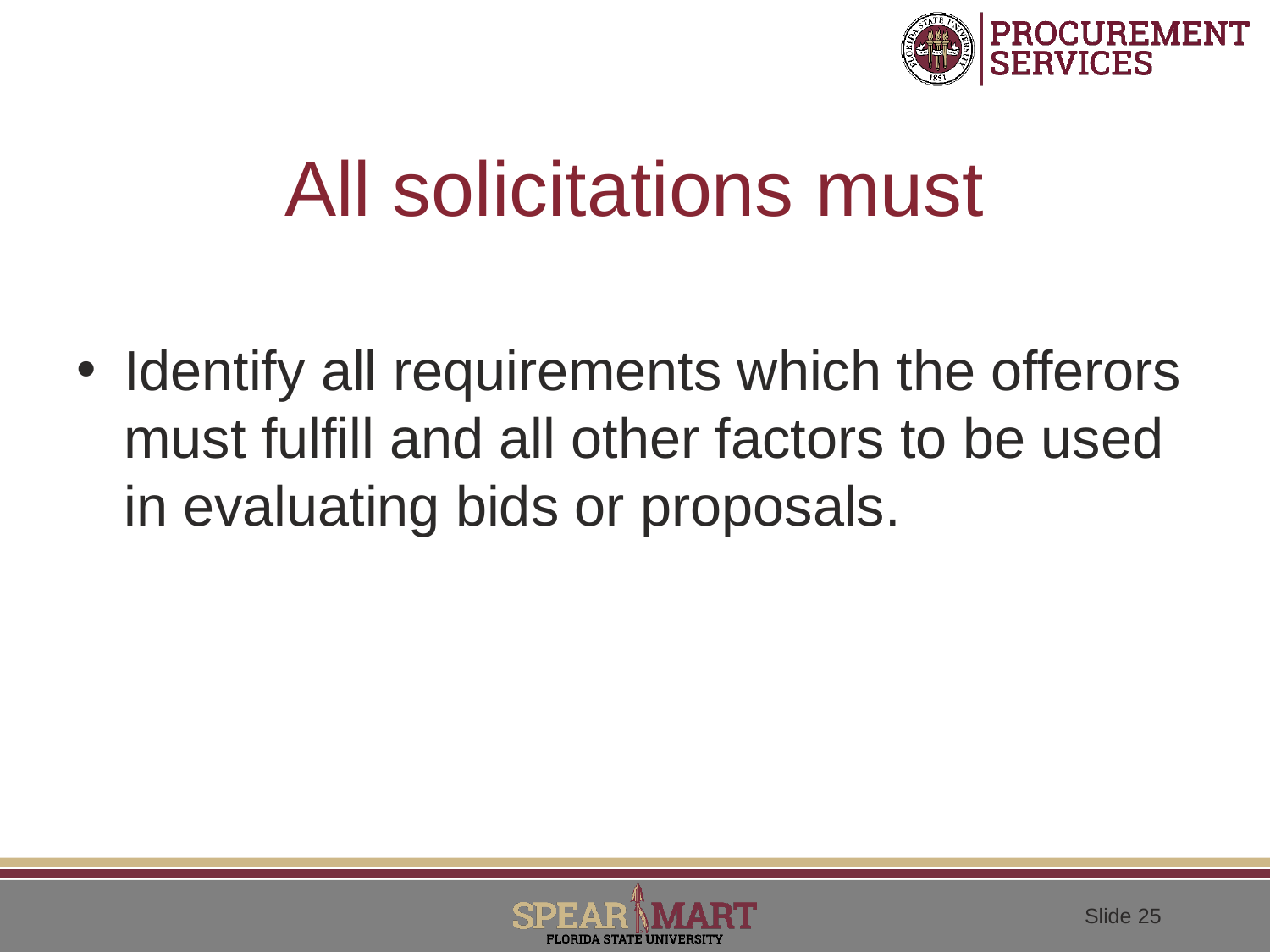

# All solicitations must
Identify all requirements which the offerors must fulfill and all other factors to be used in evaluating bids or proposals.